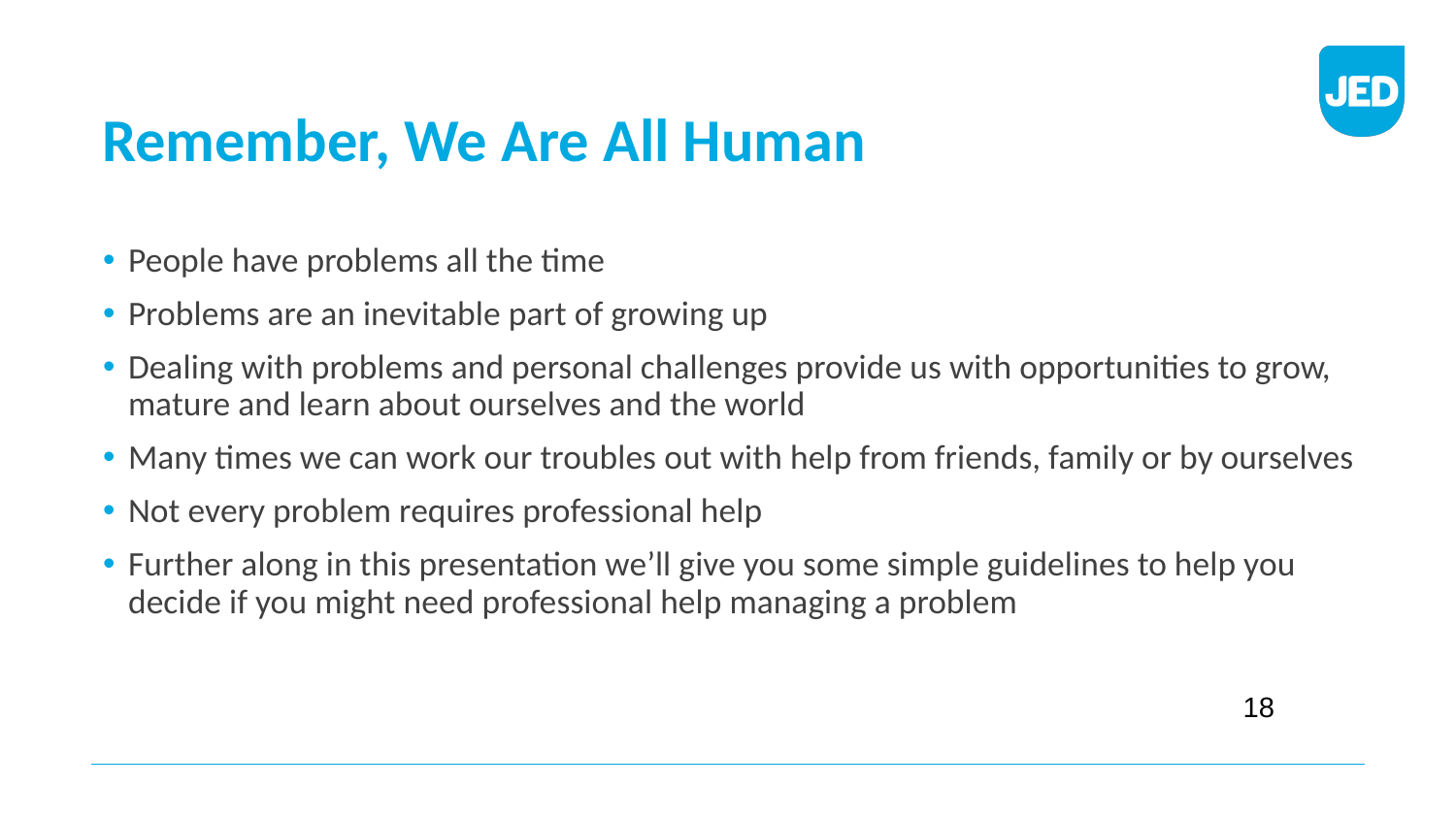

# Remember, We Are All Human

People have problems all the time
Problems are an inevitable part of growing up
Dealing with problems and personal challenges provide us with opportunities to grow, mature and learn about ourselves and the world
Many times we can work our troubles out with help from friends, family or by ourselves
Not every problem requires professional help
Further along in this presentation we’ll give you some simple guidelines to help you decide if you might need professional help managing a problem
18